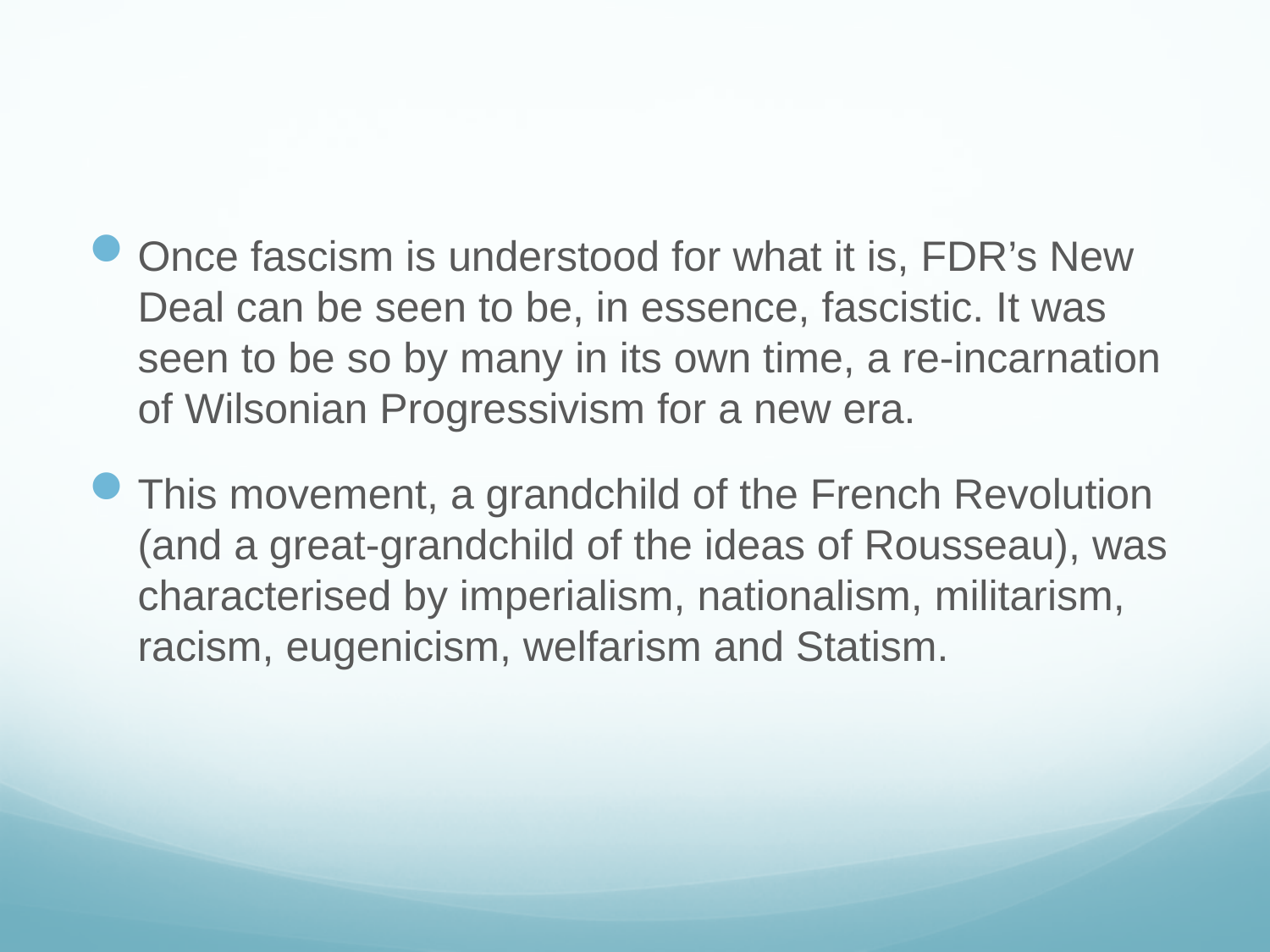

#
Once fascism is understood for what it is, FDR’s New Deal can be seen to be, in essence, fascistic. It was seen to be so by many in its own time, a re-incarnation of Wilsonian Progressivism for a new era.
This movement, a grandchild of the French Revolution (and a great-grandchild of the ideas of Rousseau), was characterised by imperialism, nationalism, militarism, racism, eugenicism, welfarism and Statism.